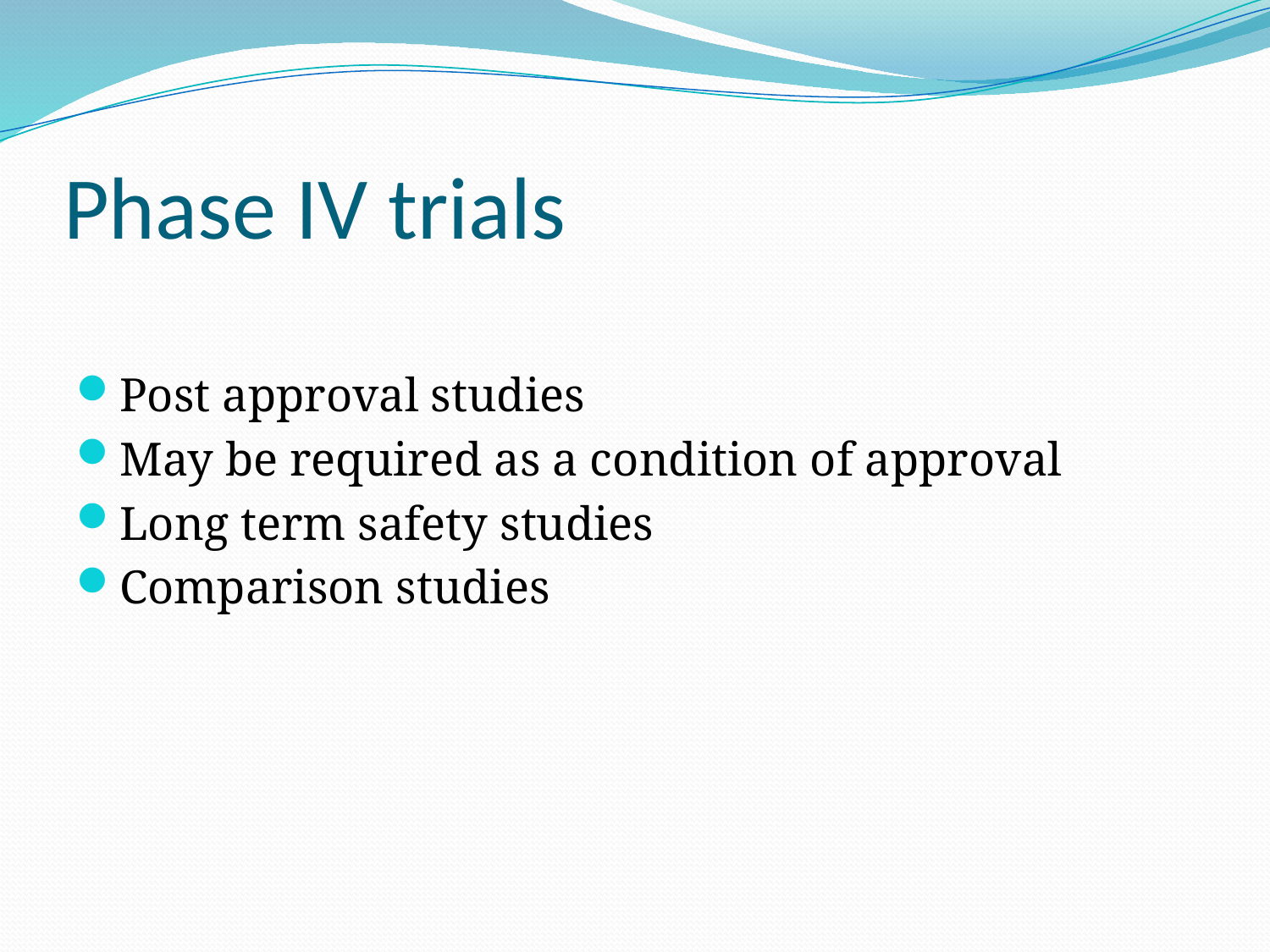

# Phase IV trials
Post approval studies
May be required as a condition of approval
Long term safety studies
Comparison studies